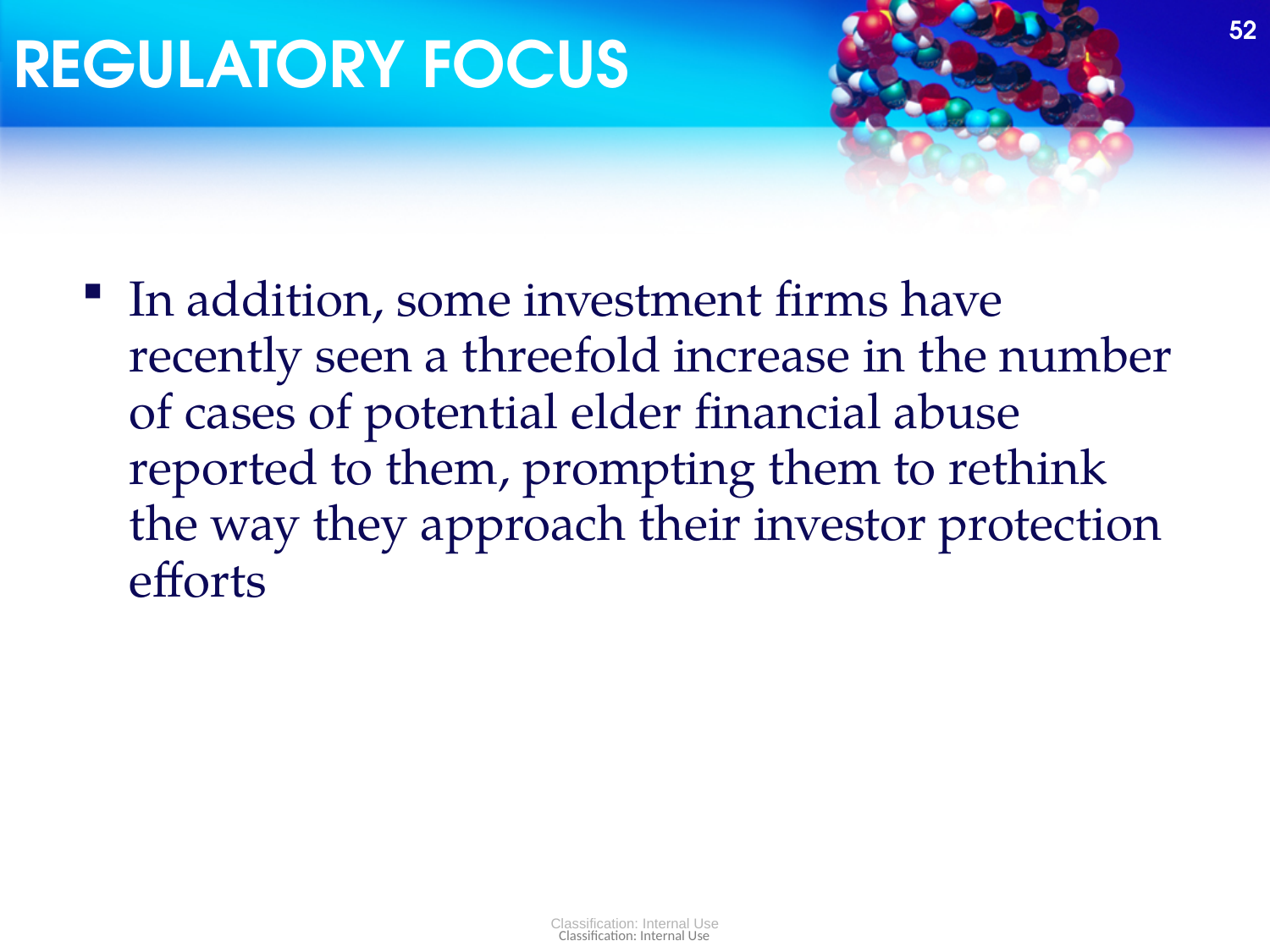

52
# REGULATORY FOCUS
In addition, some investment firms have recently seen a threefold increase in the number of cases of potential elder financial abuse reported to them, prompting them to rethink the way they approach their investor protection efforts